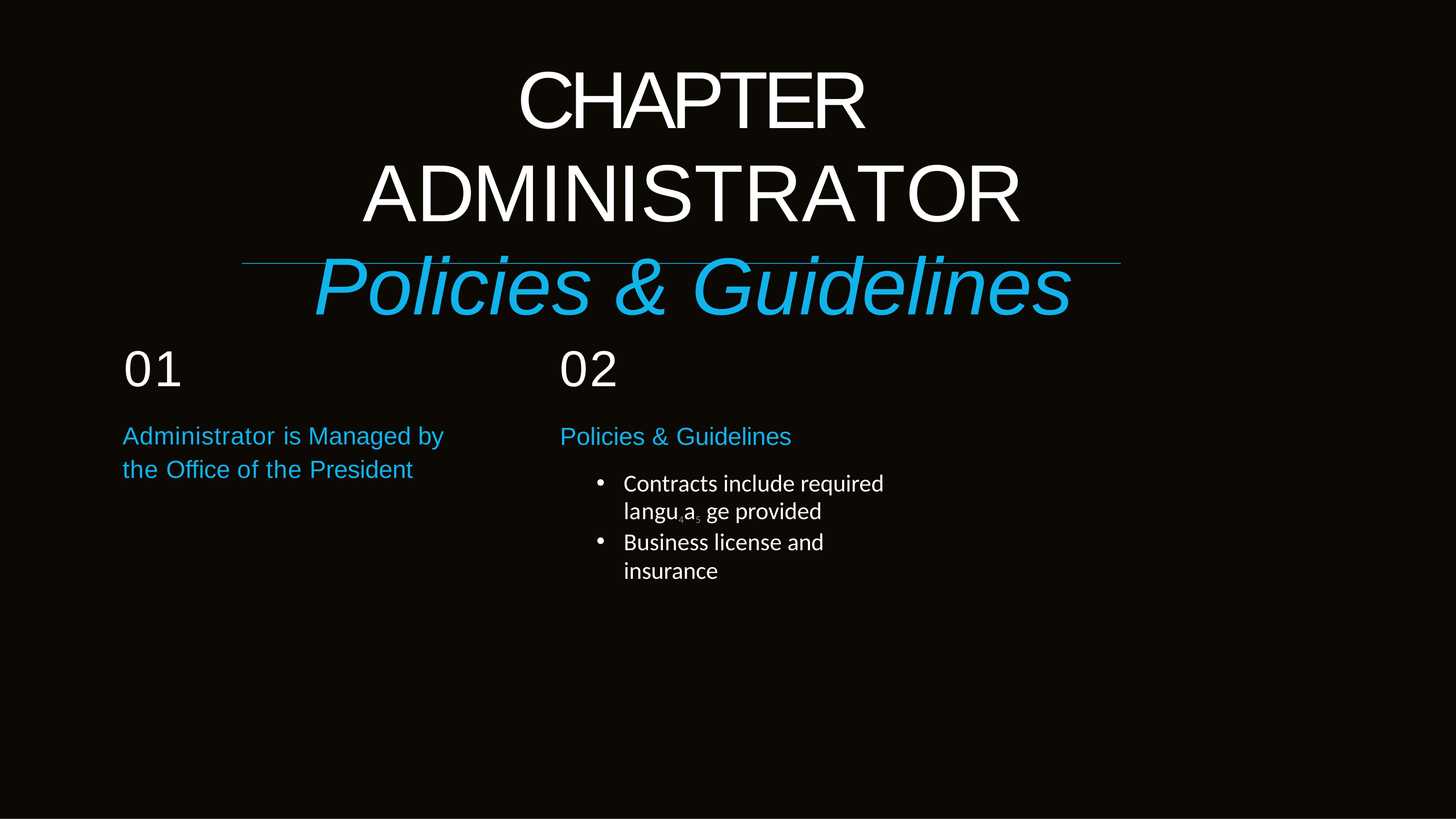

# CHAPTER ADMINISTRATOR
Policies & Guidelines

01
Administrator is Managed by the Office of the President
02
Policies & Guidelines
Contracts include required langu4a5 ge provided
Business license and insurance